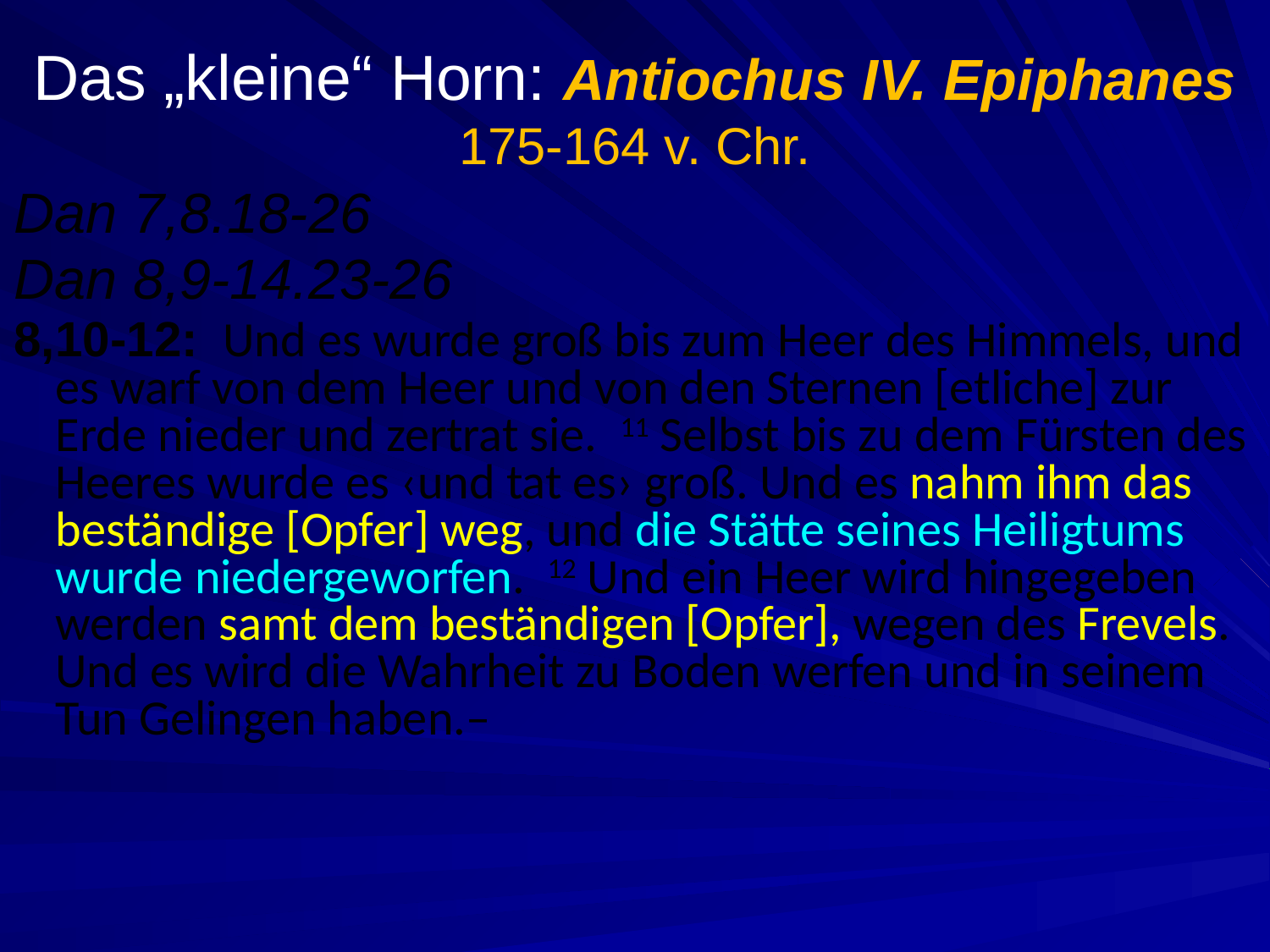

# Das „kleine“ Horn: Antiochus IV. Epiphanes 175-164 v. Chr.
Dan 7,8.18-26
Dan 8,9-14.23-26
8,10-12:  Und es wurde groß bis zum Heer des Himmels, und es warf von dem Heer und von den Sternen [etliche] zur Erde nieder und zertrat sie.  11 Selbst bis zu dem Fürsten des Heeres wurde es ‹und tat es› groß. Und es nahm ihm das beständige [Opfer] weg, und die Stätte seines Heiligtums wurde niedergeworfen.  12 Und ein Heer wird hingegeben werden samt dem beständigen [Opfer], wegen des Frevels. Und es wird die Wahrheit zu Boden werfen und in seinem Tun Gelingen haben.–